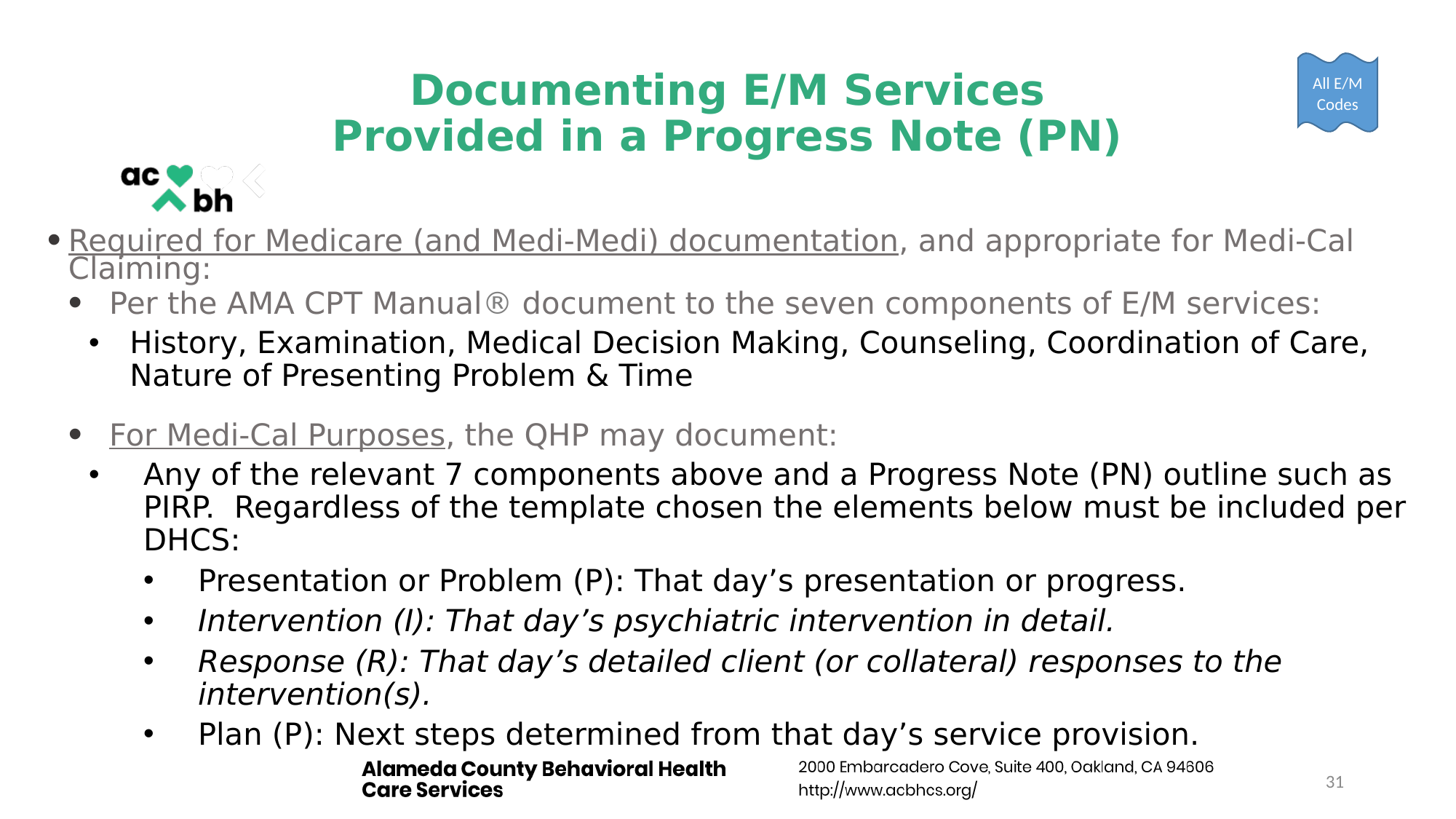

All E/M Codes
# Documenting E/M Services Provided in a Progress Note (PN)
Required for Medicare (and Medi-Medi) documentation, and appropriate for Medi-Cal Claiming:
Per the AMA CPT Manual® document to the seven components of E/M services:
History, Examination, Medical Decision Making, Counseling, Coordination of Care, Nature of Presenting Problem & Time

For Medi-Cal Purposes, the QHP may document:
Any of the relevant 7 components above and a Progress Note (PN) outline such as PIRP.  Regardless of the template chosen the elements below must be included per DHCS:
Presentation or Problem (P): That day’s presentation or progress.
Intervention (I): That day’s psychiatric intervention in detail.
Response (R): That day’s detailed client (or collateral) responses to the intervention(s).
Plan (P): Next steps determined from that day’s service provision.
31